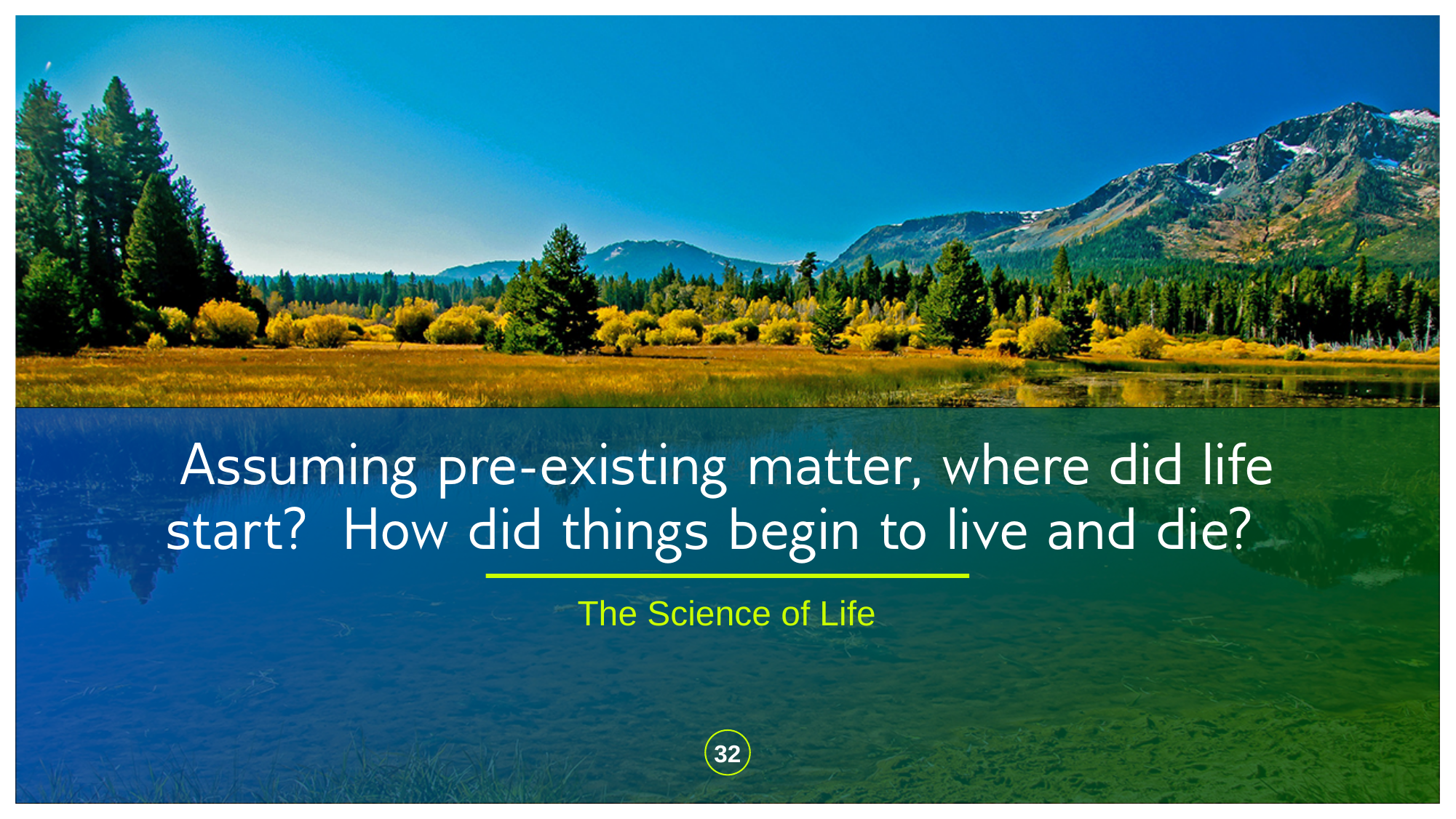

# Assuming pre-existing matter, where did life start?  How did things begin to live and die?
The Science of Life
32